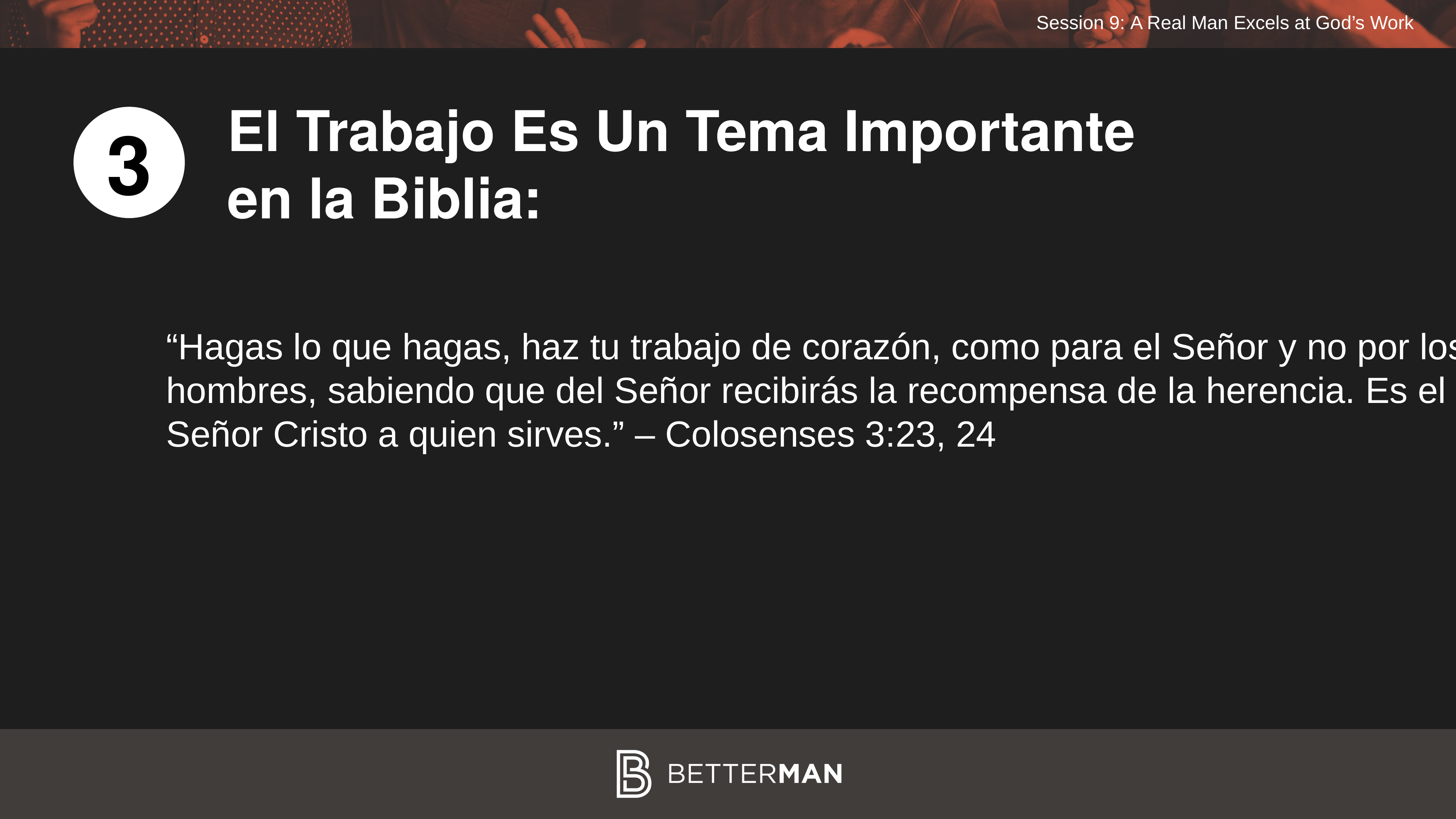

El Trabajo Es Un Tema Importante
en la Biblia:
3
“Hagas lo que hagas, haz tu trabajo de corazón, como para el Señor y no por los
hombres, sabiendo que del Señor recibirás la recompensa de la herencia. Es el
Señor Cristo a quien sirves.” – Colosenses 3:23, 24